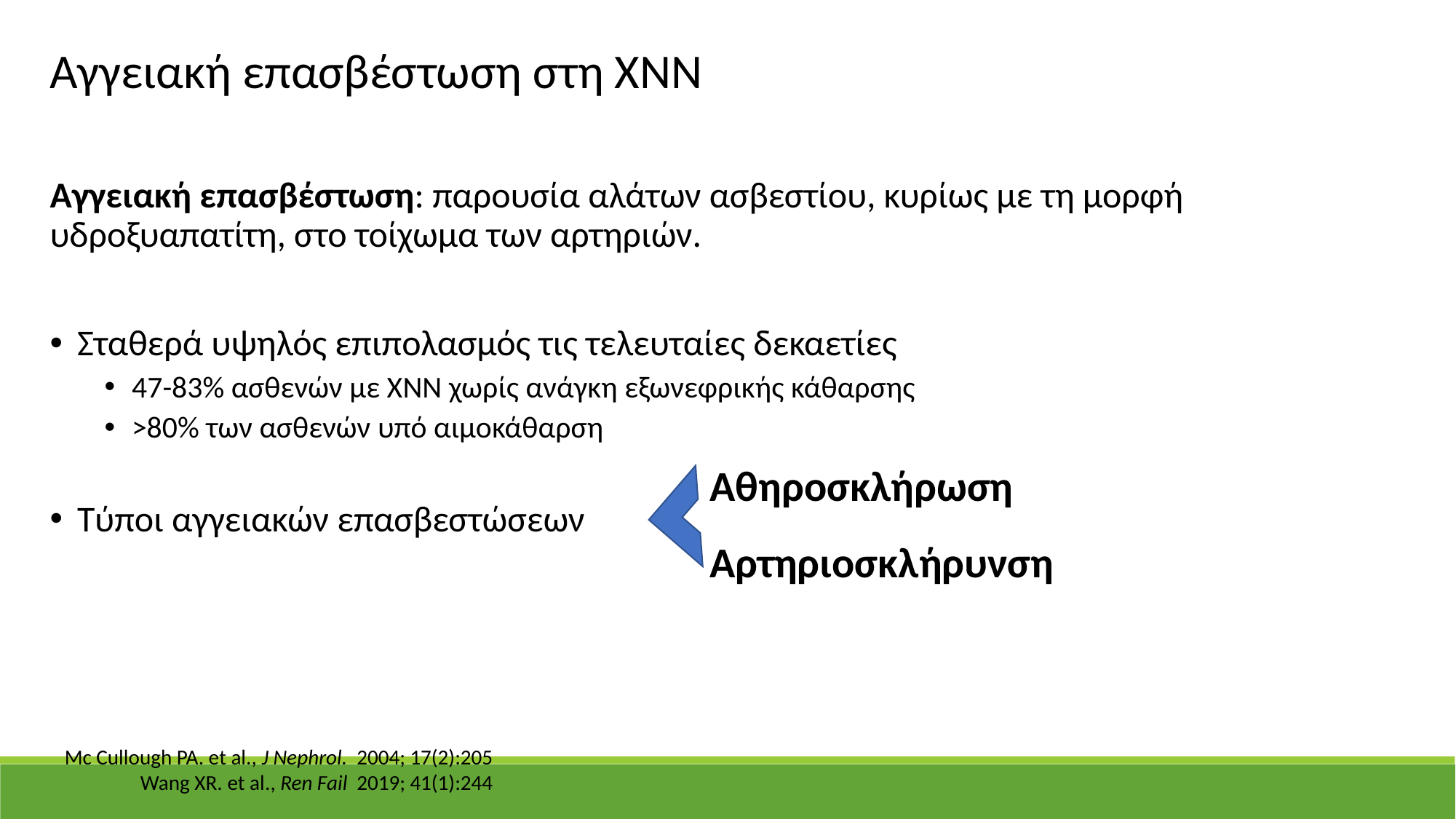

Αγγειακή επασβέστωση στη ΧΝΝ
Αγγειακή επασβέστωση: παρουσία αλάτων ασβεστίου, κυρίως με τη μορφή υδροξυαπατίτη, στο τοίχωμα των αρτηριών.

Σταθερά υψηλός επιπολασμός τις τελευταίες δεκαετίες
47-83% ασθενών με ΧΝΝ χωρίς ανάγκη εξωνεφρικής κάθαρσης
>80% των ασθενών υπό αιμοκάθαρση

Τύποι αγγειακών επασβεστώσεων
Αθηροσκλήρωση

Αρτηριοσκλήρυνση
Mc Cullough PA. et al., J Nephrol.  2004; 17(2):205
Wang XR. et al., Ren Fail  2019; 41(1):244